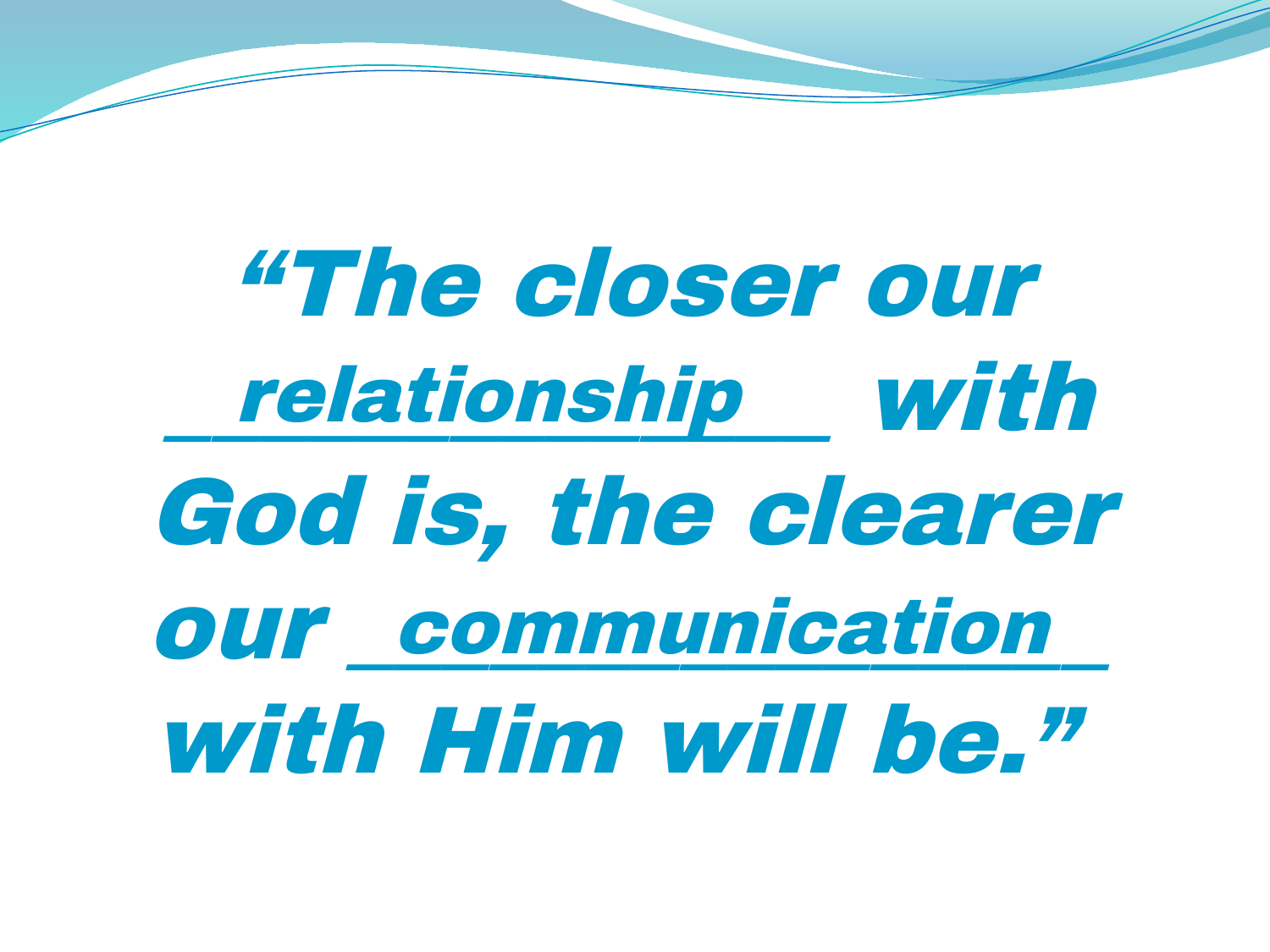

“The closer our ______________ with God is, the clearer our ________________ with Him will be.”
relationship
communication